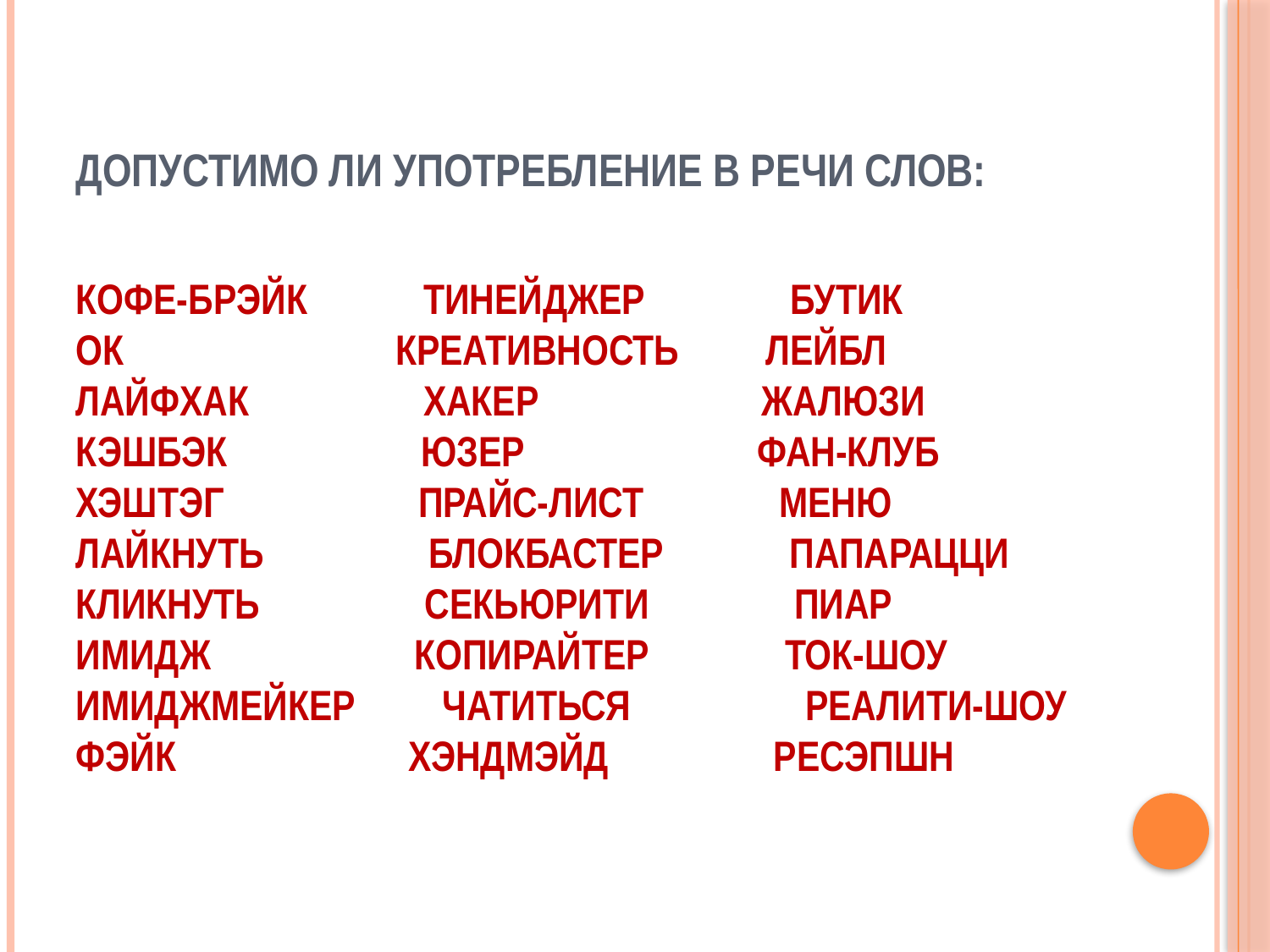

# ДОПУСТИМО ЛИ УПОТРЕБЛЕНИЕ В РЕЧИ СЛОВ: Кофе-брэйк            Тинейджер               Бутик Ок                            Креативность         Лейбл Лайфхак                  Хакер                       Жалюзи Кэшбэк                    Юзер                        Фан-клуб Хэштэг                    Прайс-лист              Меню Лайкнуть                 Блокбастер             Папарацци Кликнуть                 Секьюрити               Пиар Имидж                     Копирайтер              Ток-шоу Имиджмейкер         Чатиться                  Реалити-шоу Фэйк                        Хэндмэйд                 Ресэпшн